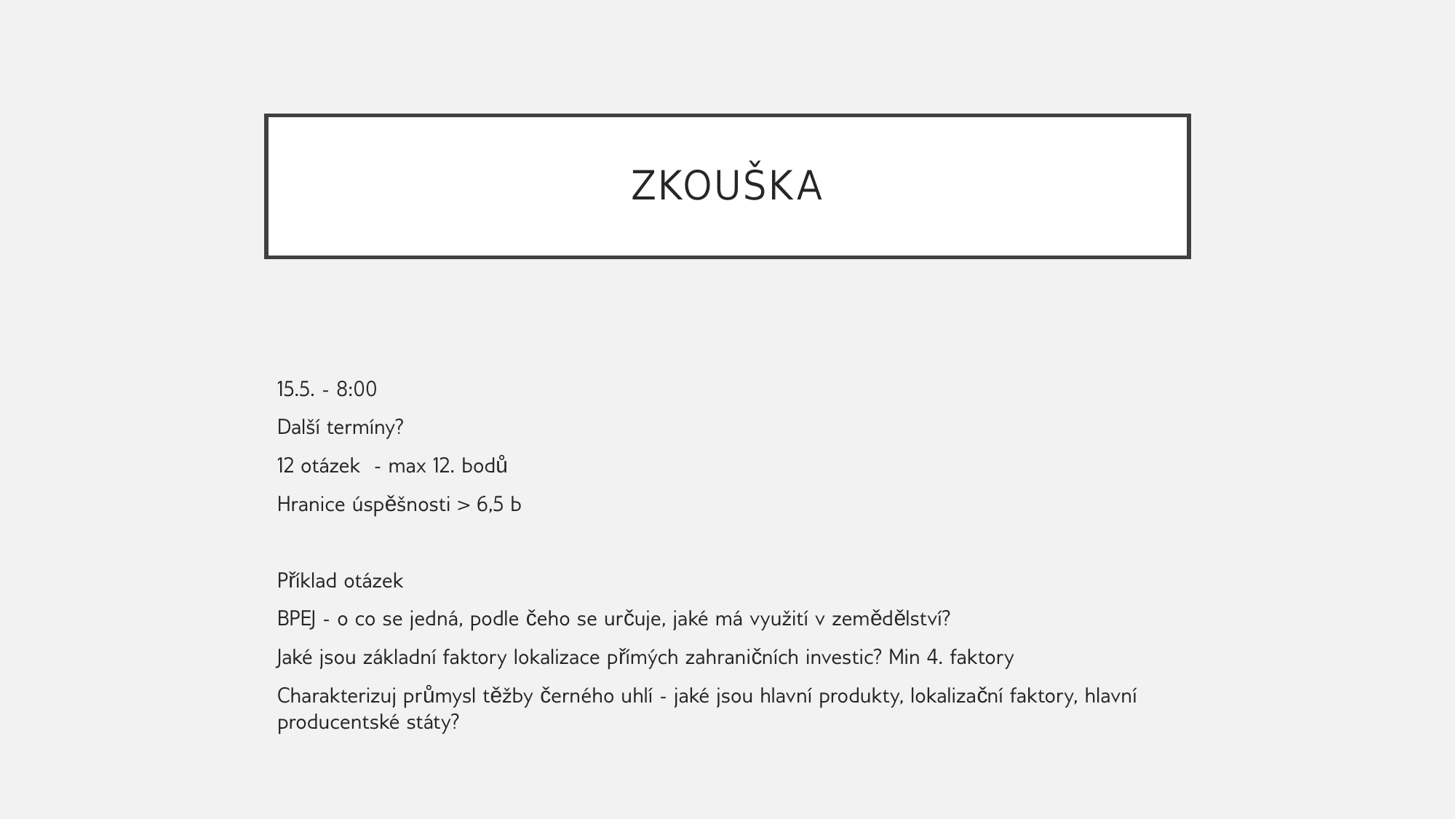

# Zkouška
15.5. - 8:00
Další termíny?
12 otázek  - max 12. bodů
Hranice úspěšnosti > 6,5 b

Příklad otázek
BPEJ - o co se jedná, podle čeho se určuje, jaké má využití v zemědělství?
Jaké jsou základní faktory lokalizace přímých zahraničních investic? Min 4. faktory
Charakterizuj průmysl těžby černého uhlí - jaké jsou hlavní produkty, lokalizační faktory, hlavní producentské státy?